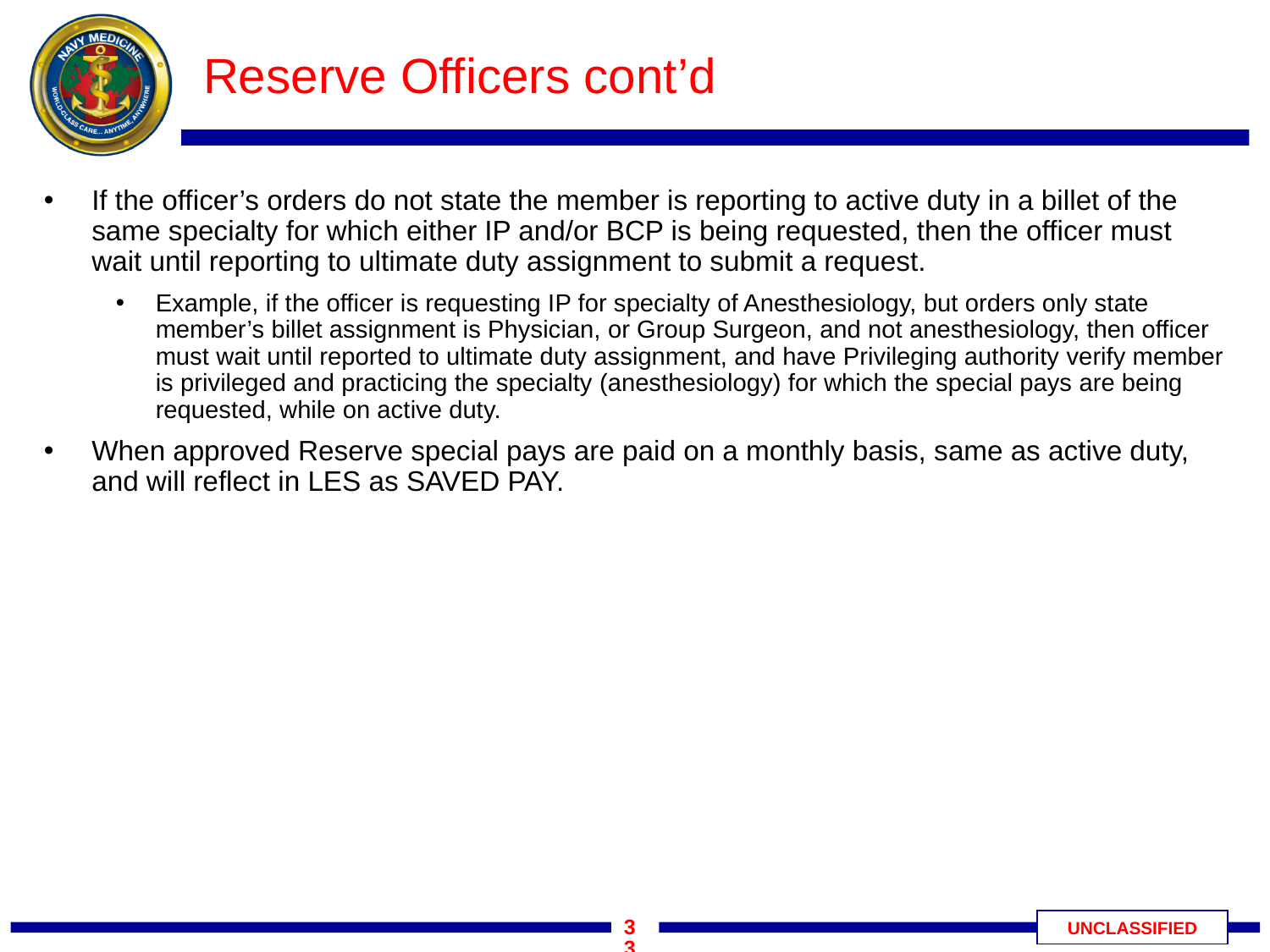

# Reserve Officers cont’d
If the officer’s orders do not state the member is reporting to active duty in a billet of the same specialty for which either IP and/or BCP is being requested, then the officer must wait until reporting to ultimate duty assignment to submit a request.
Example, if the officer is requesting IP for specialty of Anesthesiology, but orders only state member’s billet assignment is Physician, or Group Surgeon, and not anesthesiology, then officer must wait until reported to ultimate duty assignment, and have Privileging authority verify member is privileged and practicing the specialty (anesthesiology) for which the special pays are being requested, while on active duty.
When approved Reserve special pays are paid on a monthly basis, same as active duty, and will reflect in LES as SAVED PAY.